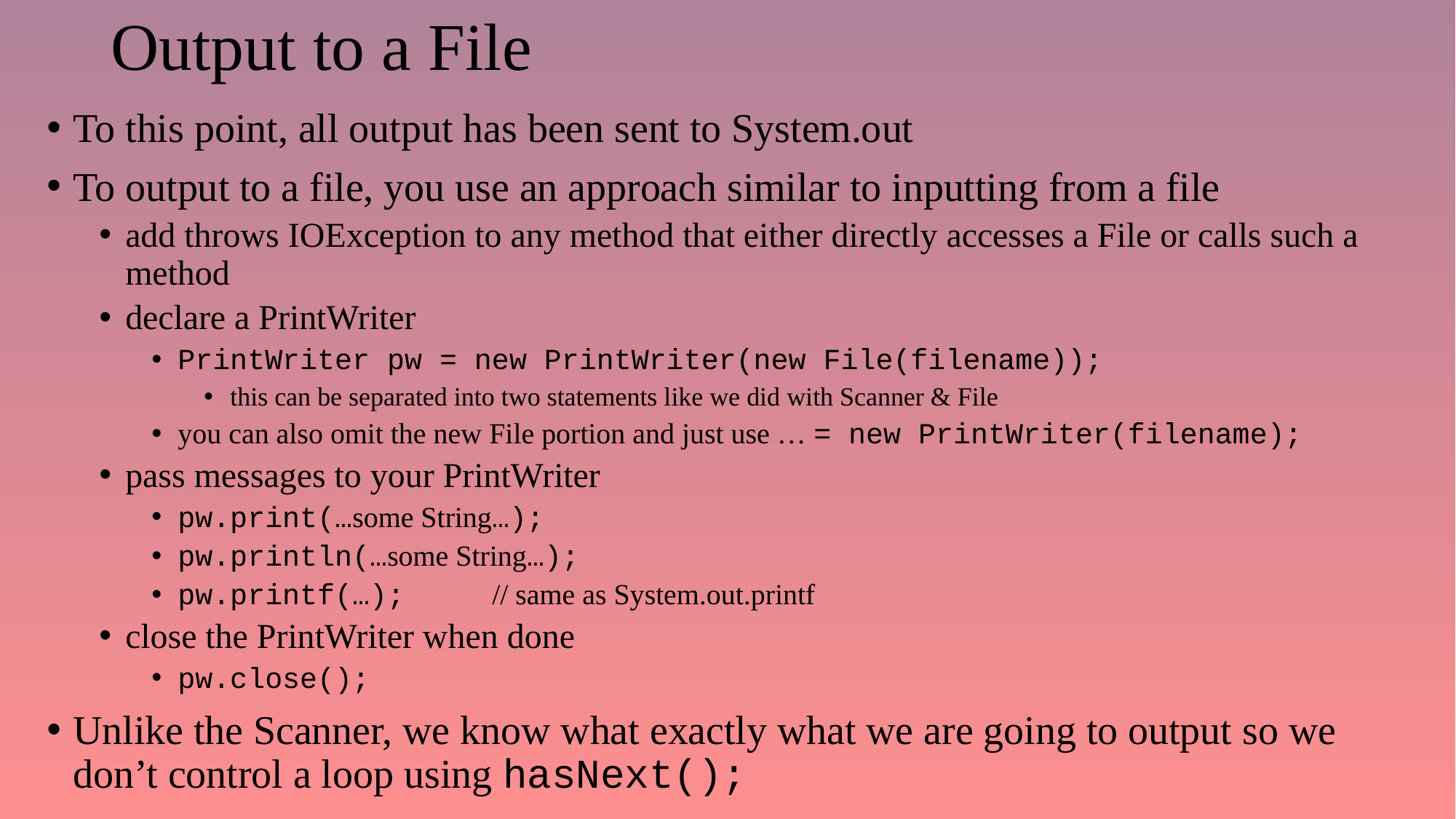

# Output to a File
To this point, all output has been sent to System.out
To output to a file, you use an approach similar to inputting from a file
add throws IOException to any method that either directly accesses a File or calls such a method
declare a PrintWriter
PrintWriter pw = new PrintWriter(new File(filename));
this can be separated into two statements like we did with Scanner & File
you can also omit the new File portion and just use … = new PrintWriter(filename);
pass messages to your PrintWriter
pw.print(…some String…);
pw.println(…some String…);
pw.printf(…);		// same as System.out.printf
close the PrintWriter when done
pw.close();
Unlike the Scanner, we know what exactly what we are going to output so we don’t control a loop using hasNext();